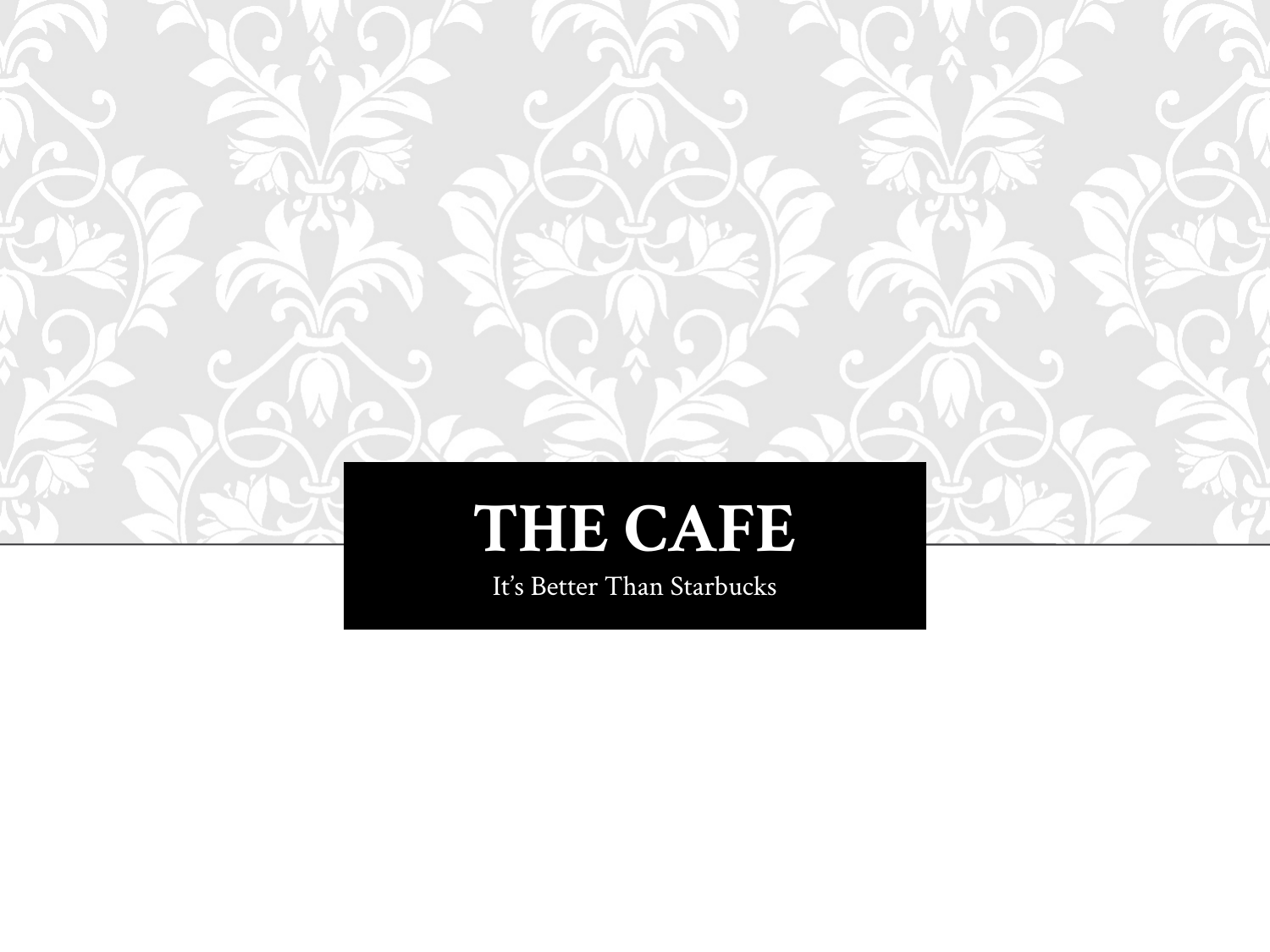

# The Cafe
It’s Better Than Starbucks